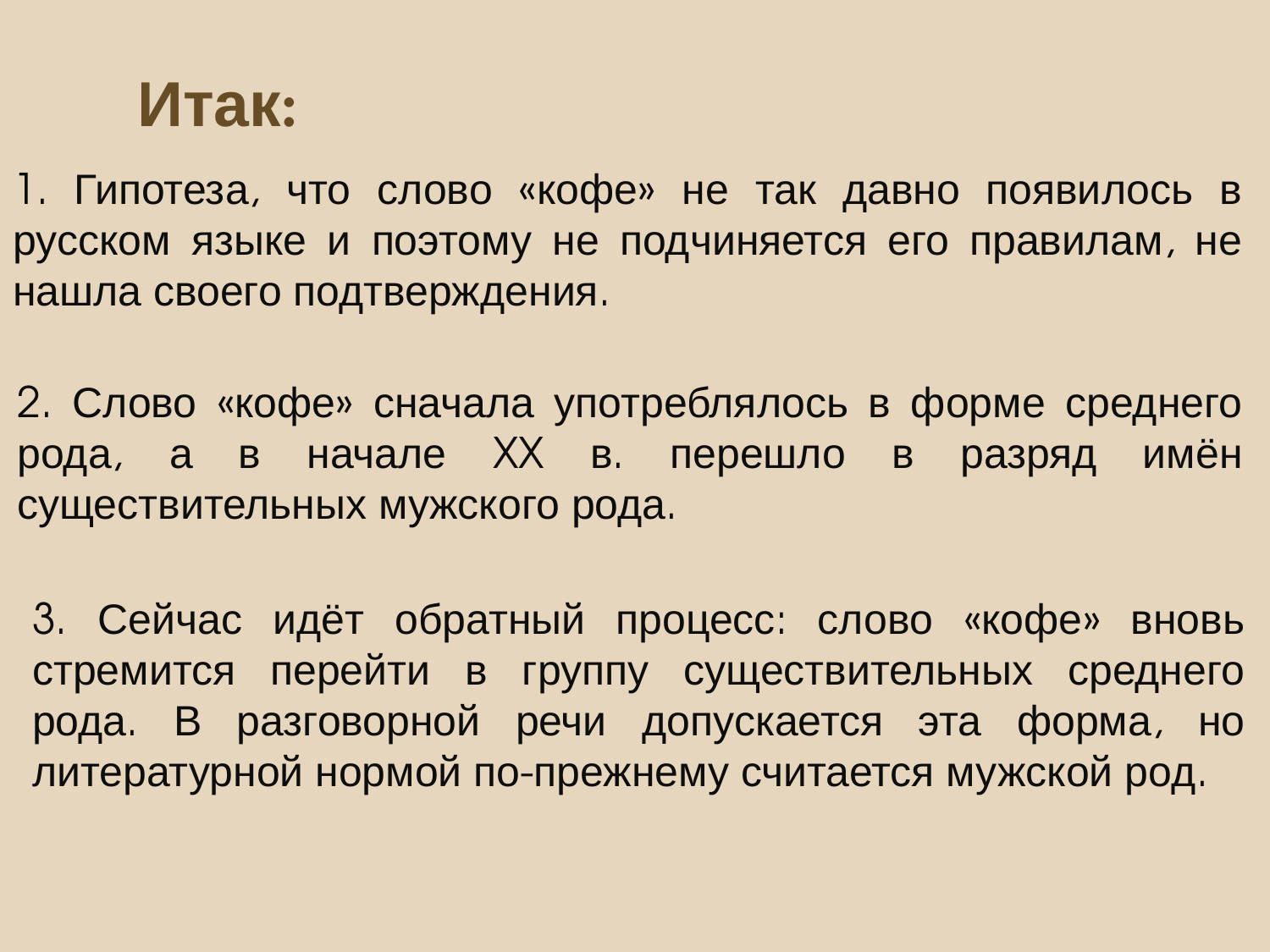

# Итак:
1. Гипотеза, что слово «кофе» не так давно появилось в русском языке и поэтому не подчиняется его правилам, не нашла своего подтверждения.
2. Слово «кофе» сначала употреблялось в форме среднего рода, а в начале XX в. перешло в разряд имён существительных мужского рода.
3. Сейчас идёт обратный процесс: слово «кофе» вновь стремится перейти в группу существительных среднего рода. В разговорной речи допускается эта форма, но литературной нормой по-прежнему считается мужской род.